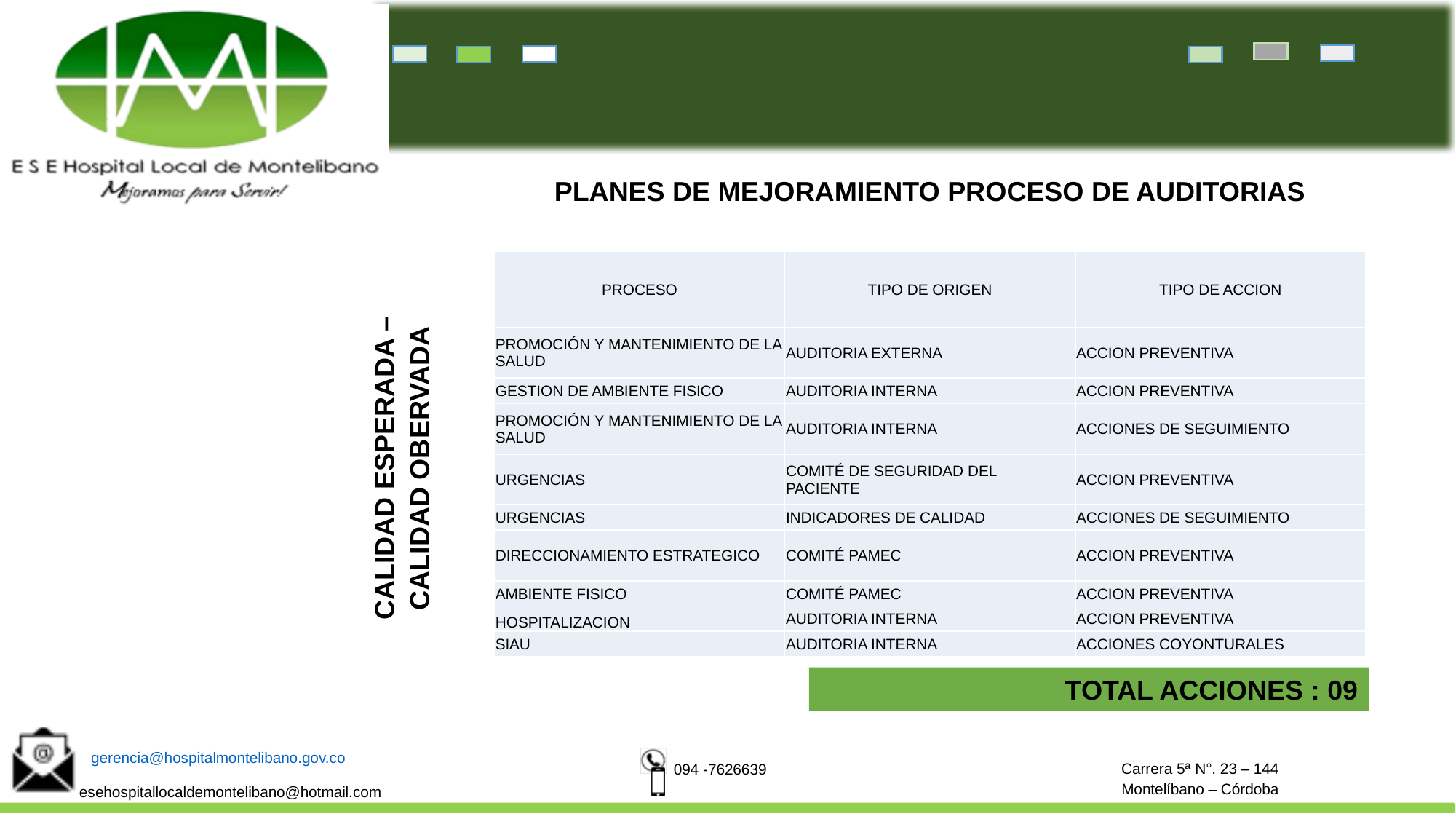

PLANES DE MEJORAMIENTO PROCESO DE AUDITORIAS
| PROCESO | TIPO DE ORIGEN | TIPO DE ACCION |
| --- | --- | --- |
| PROMOCIÓN Y MANTENIMIENTO DE LA SALUD | AUDITORIA EXTERNA | ACCION PREVENTIVA |
| GESTION DE AMBIENTE FISICO | AUDITORIA INTERNA | ACCION PREVENTIVA |
| PROMOCIÓN Y MANTENIMIENTO DE LA SALUD | AUDITORIA INTERNA | ACCIONES DE SEGUIMIENTO |
| URGENCIAS | COMITÉ DE SEGURIDAD DEL PACIENTE | ACCION PREVENTIVA |
| URGENCIAS | INDICADORES DE CALIDAD | ACCIONES DE SEGUIMIENTO |
| DIRECCIONAMIENTO ESTRATEGICO | COMITÉ PAMEC | ACCION PREVENTIVA |
| AMBIENTE FISICO | COMITÉ PAMEC | ACCION PREVENTIVA |
| HOSPITALIZACION | AUDITORIA INTERNA | ACCION PREVENTIVA |
| SIAU | AUDITORIA INTERNA | ACCIONES COYONTURALES |
CALIDAD ESPERADA – CALIDAD OBERVADA
TOTAL ACCIONES : 09